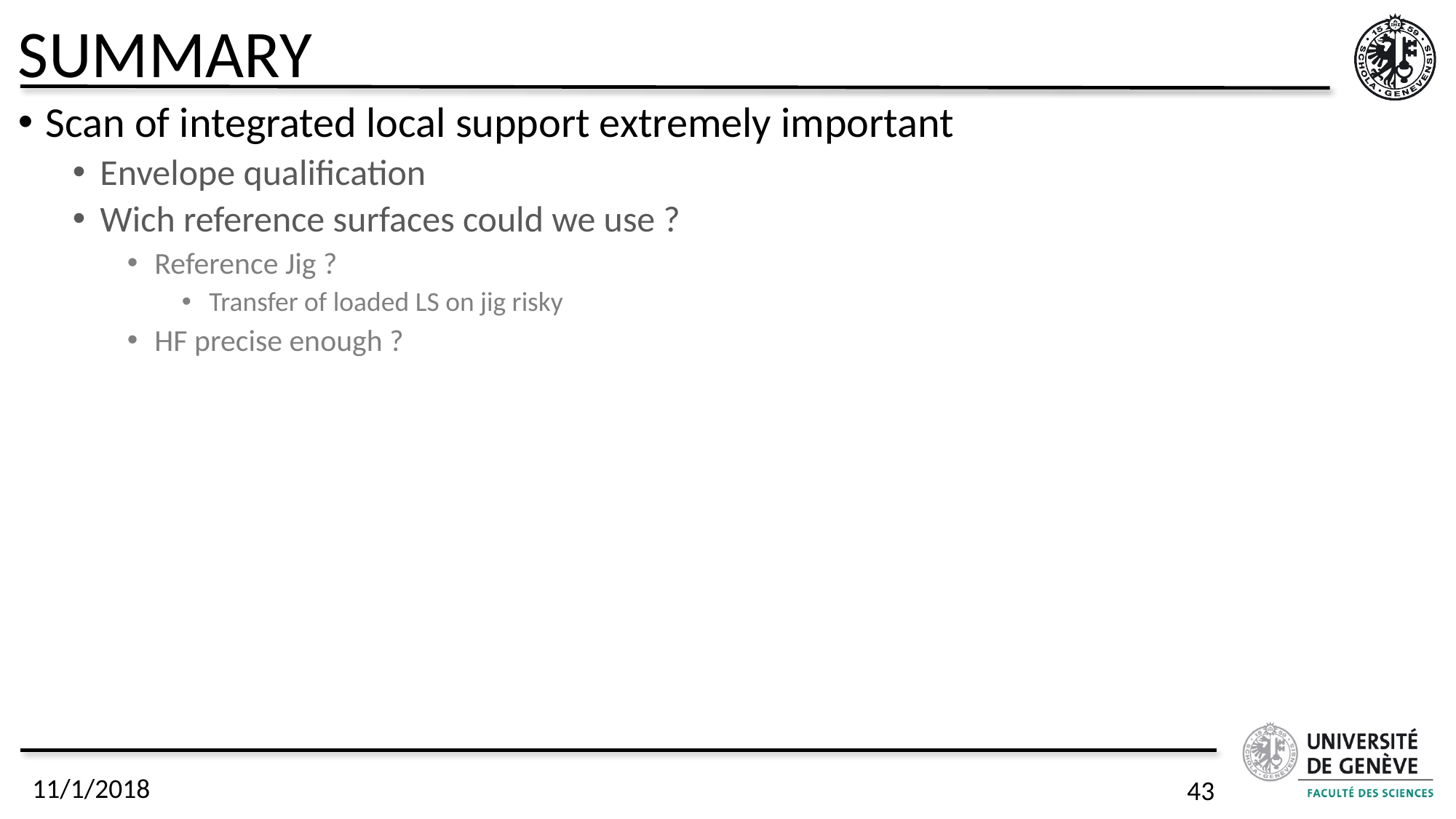

# SUMMARY
Scan of integrated local support extremely important
Envelope qualification
Wich reference surfaces could we use ?
Reference Jig ?
Transfer of loaded LS on jig risky
HF precise enough ?
11/1/2018
43